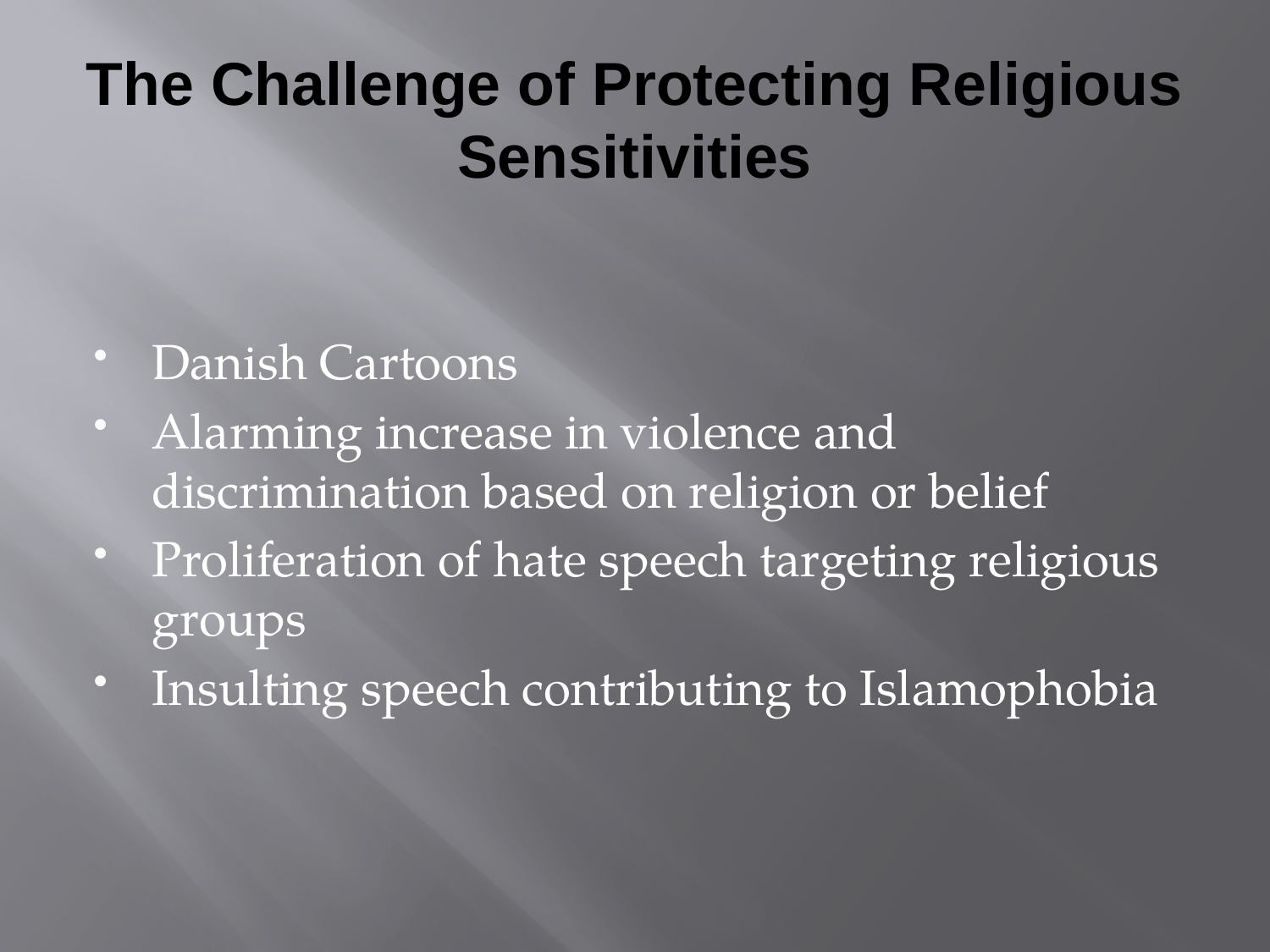

# The Challenge of Protecting Religious Sensitivities
Danish Cartoons
Alarming increase in violence and discrimination based on religion or belief
Proliferation of hate speech targeting religious groups
Insulting speech contributing to Islamophobia